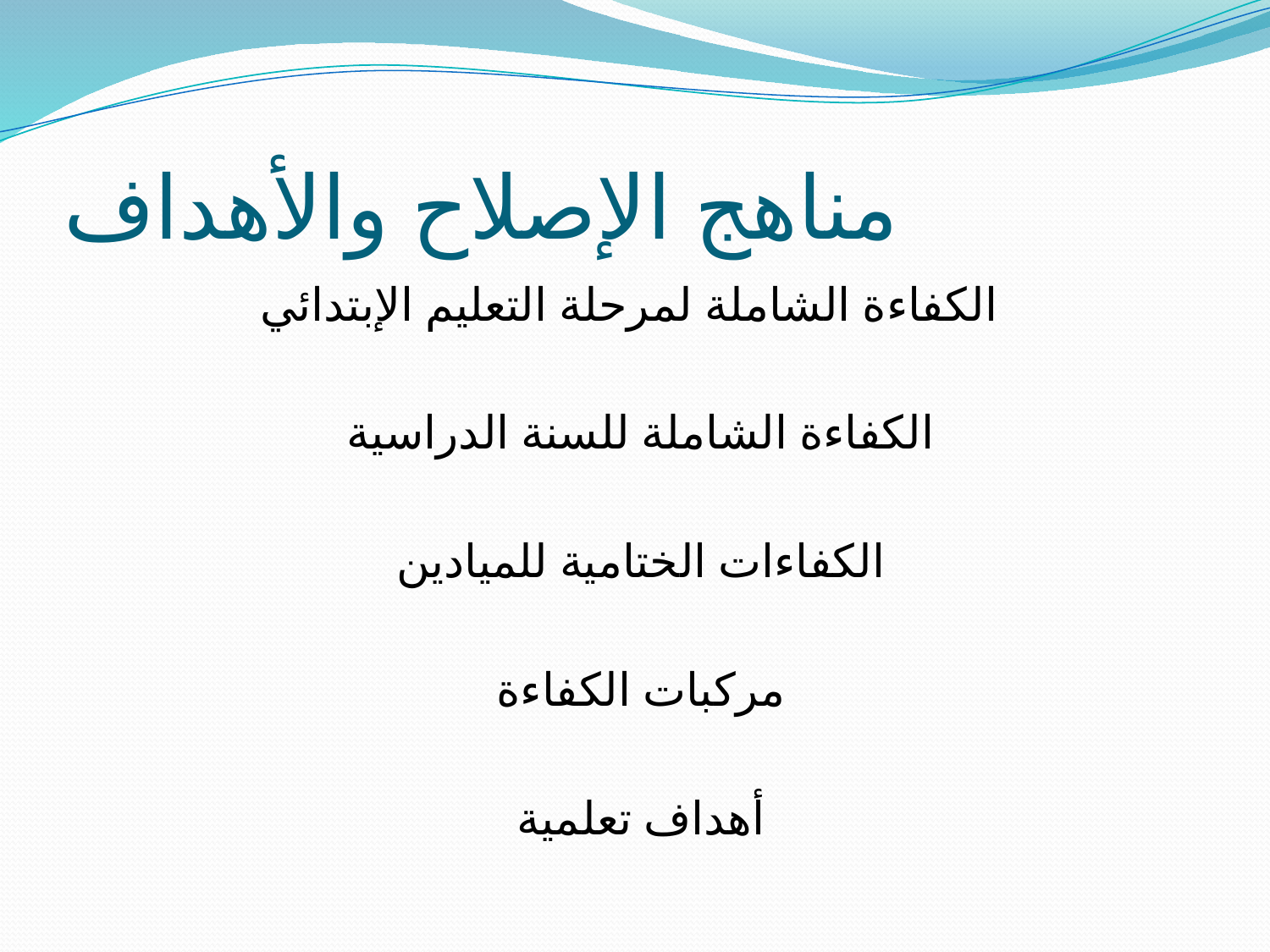

# مناهج الإصلاح والأهداف
  الكفاءة الشاملة لمرحلة التعليم الإبتدائي

الكفاءة الشاملة للسنة الدراسية

الكفاءات الختامية للميادين

مركبات الكفاءة

أهداف تعلمية